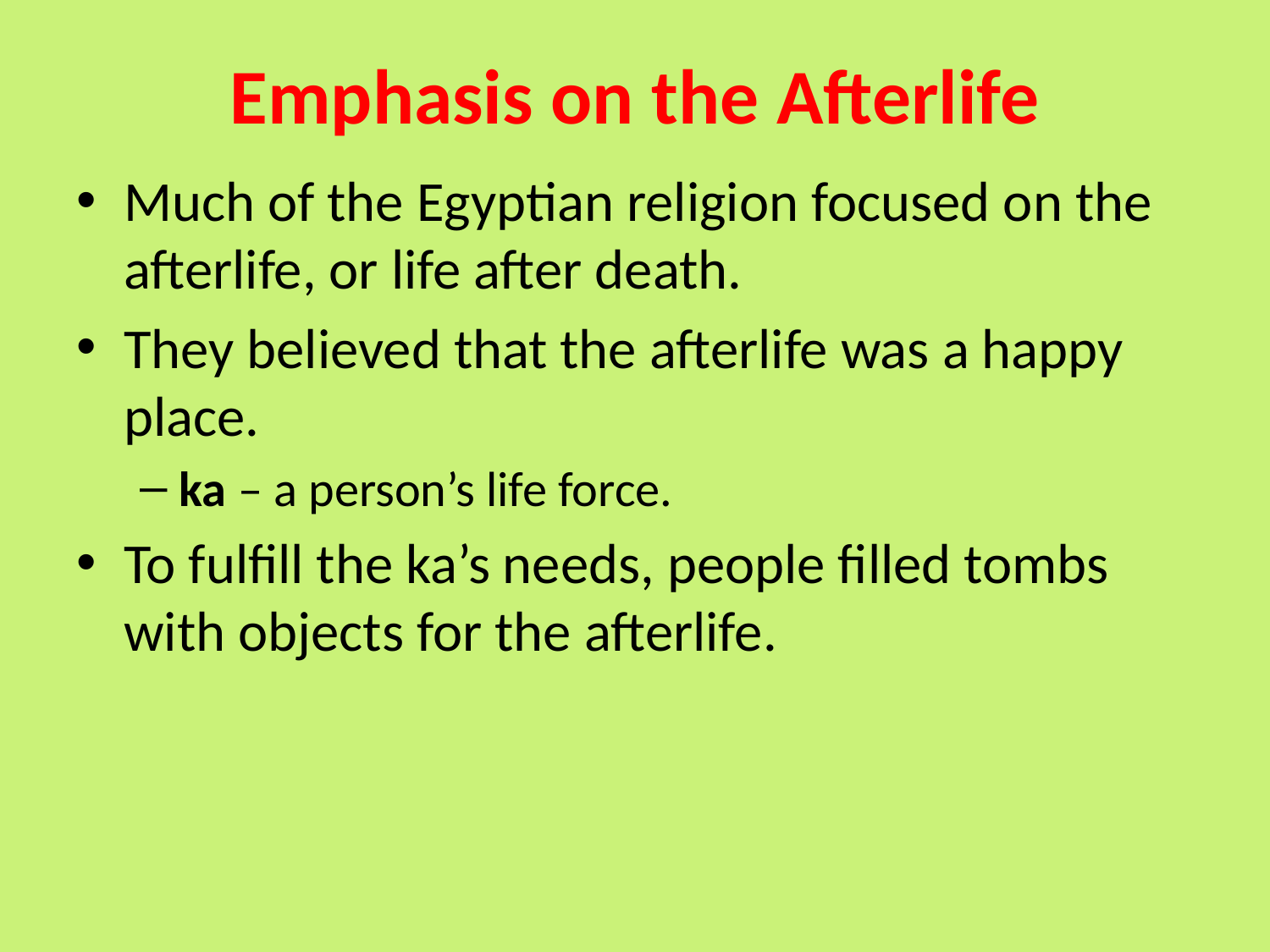

# Emphasis on the Afterlife
Much of the Egyptian religion focused on the afterlife, or life after death.
They believed that the afterlife was a happy place.
ka – a person’s life force.
To fulfill the ka’s needs, people filled tombs with objects for the afterlife.